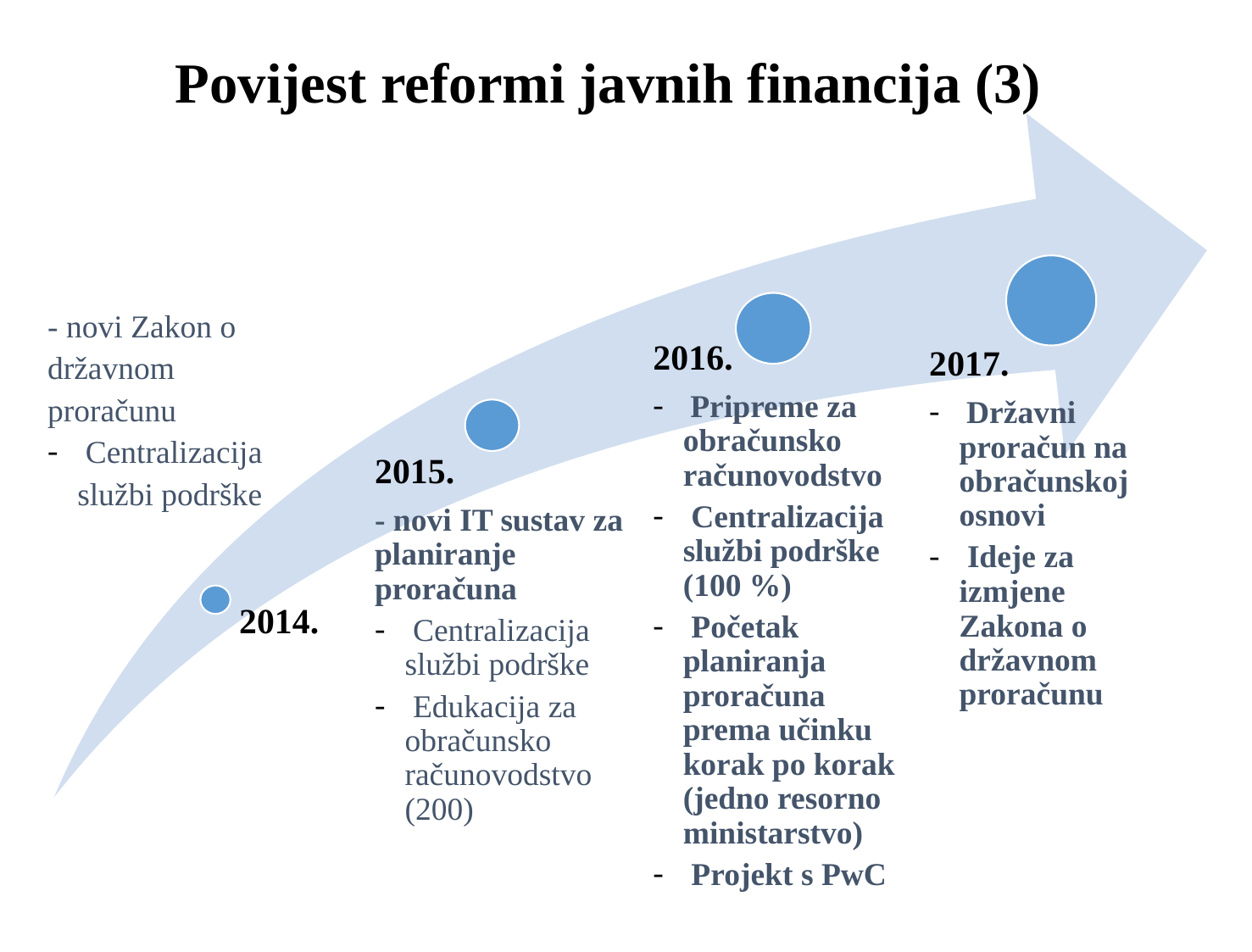

# Povijest reformi javnih financija (3)

2016.
 Pripreme za obračunsko računovodstvo
 Centralizacija službi podrške (100 %)
 Početak planiranja proračuna prema učinku korak po korak (jedno resorno ministarstvo)
 Projekt s PwC

2015.
- novi IT sustav za planiranje proračuna
 Centralizacija službi podrške
 Edukacija za obračunsko računovodstvo (200)

2014.

- novi Zakon o državnom proračunu
 Centralizacija službi podrške

2017.
 Državni proračun na obračunskoj osnovi
 Ideje za izmjene Zakona o državnom proračunu